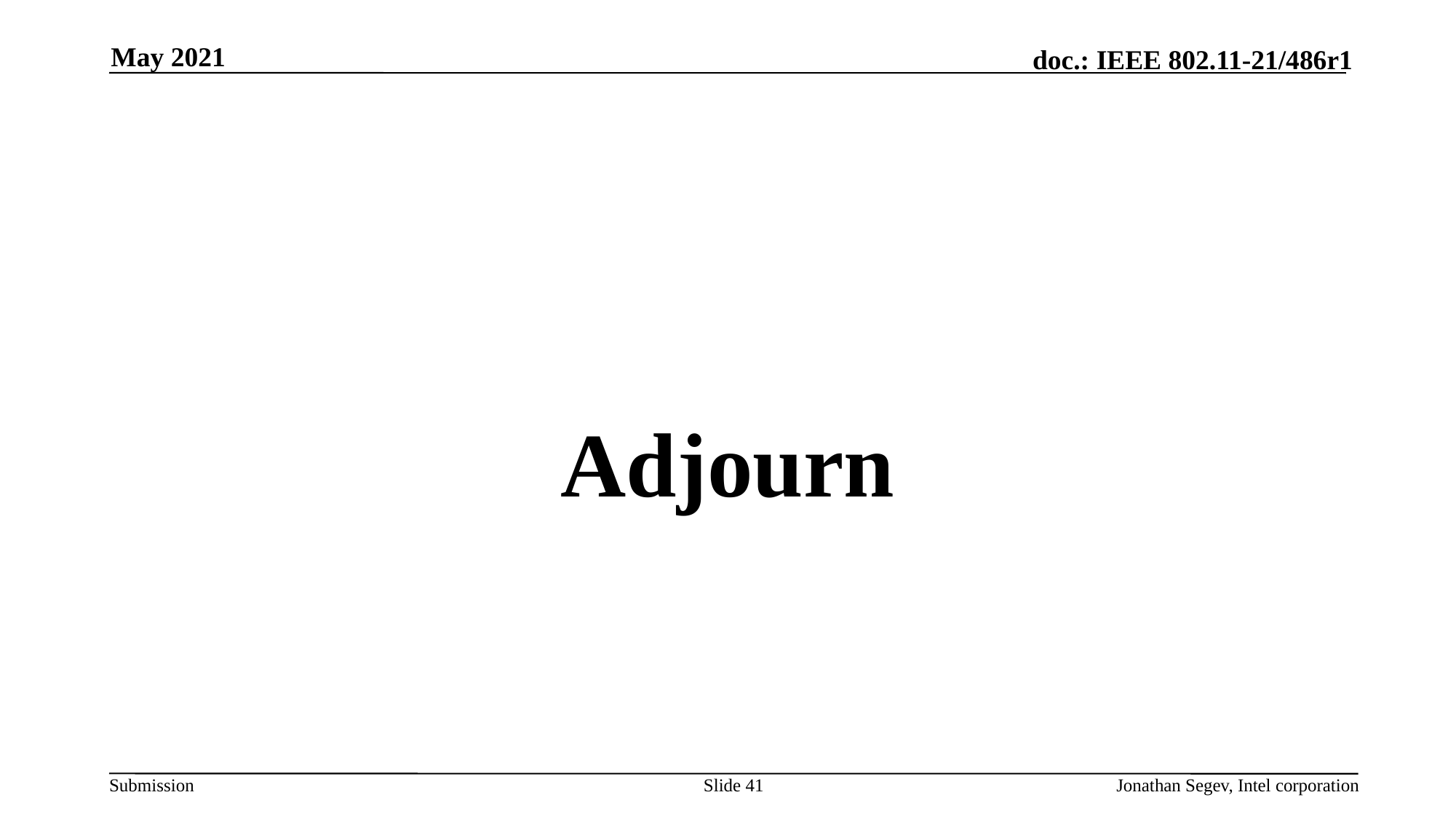

May 2021
#

Adjourn
Slide 41
Jonathan Segev, Intel corporation